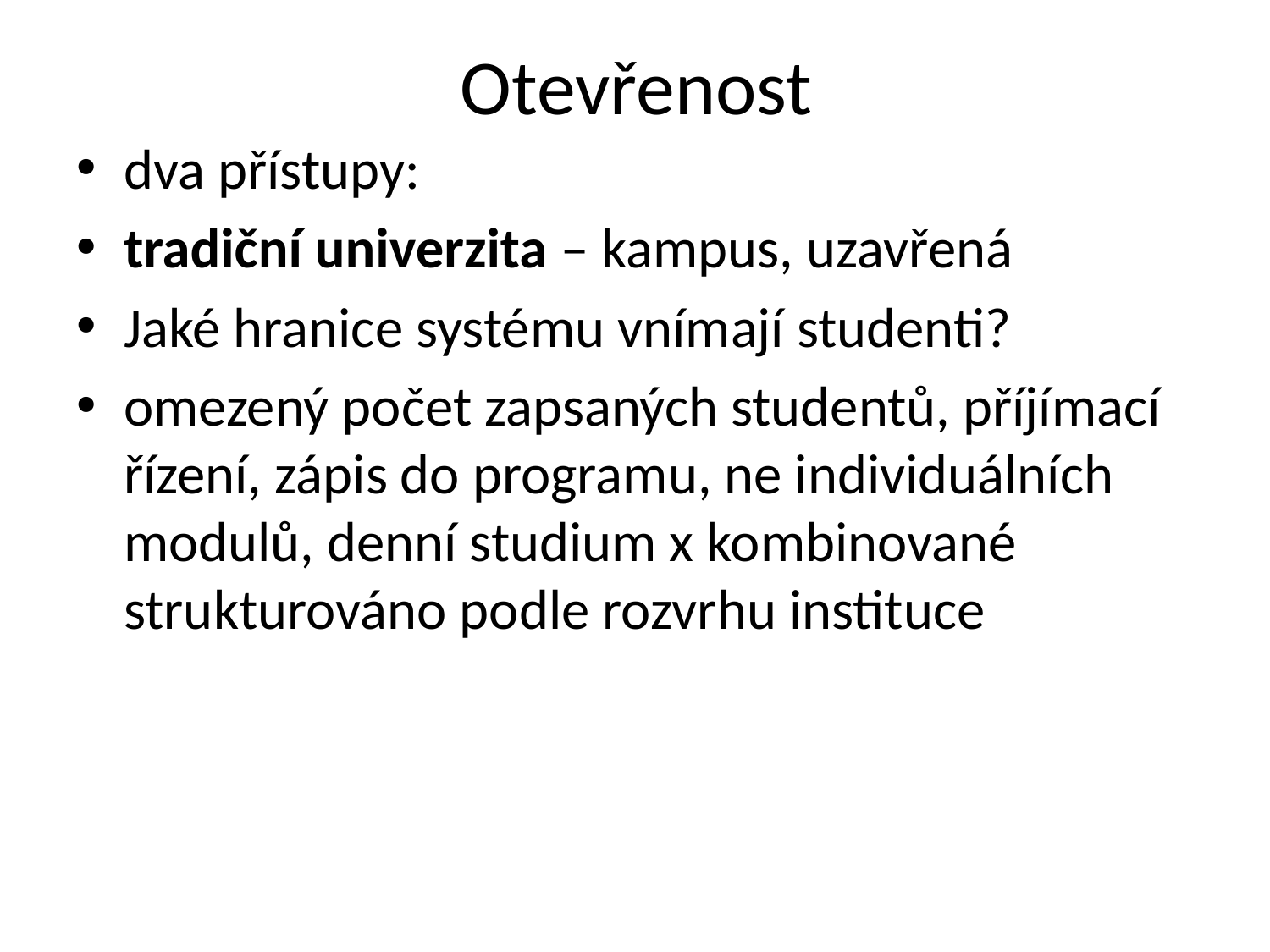

# Otevřenost
dva přístupy:
tradiční univerzita – kampus, uzavřená
Jaké hranice systému vnímají studenti?
omezený počet zapsaných studentů, příjímací řízení, zápis do programu, ne individuálních modulů, denní studium x kombinované strukturováno podle rozvrhu instituce